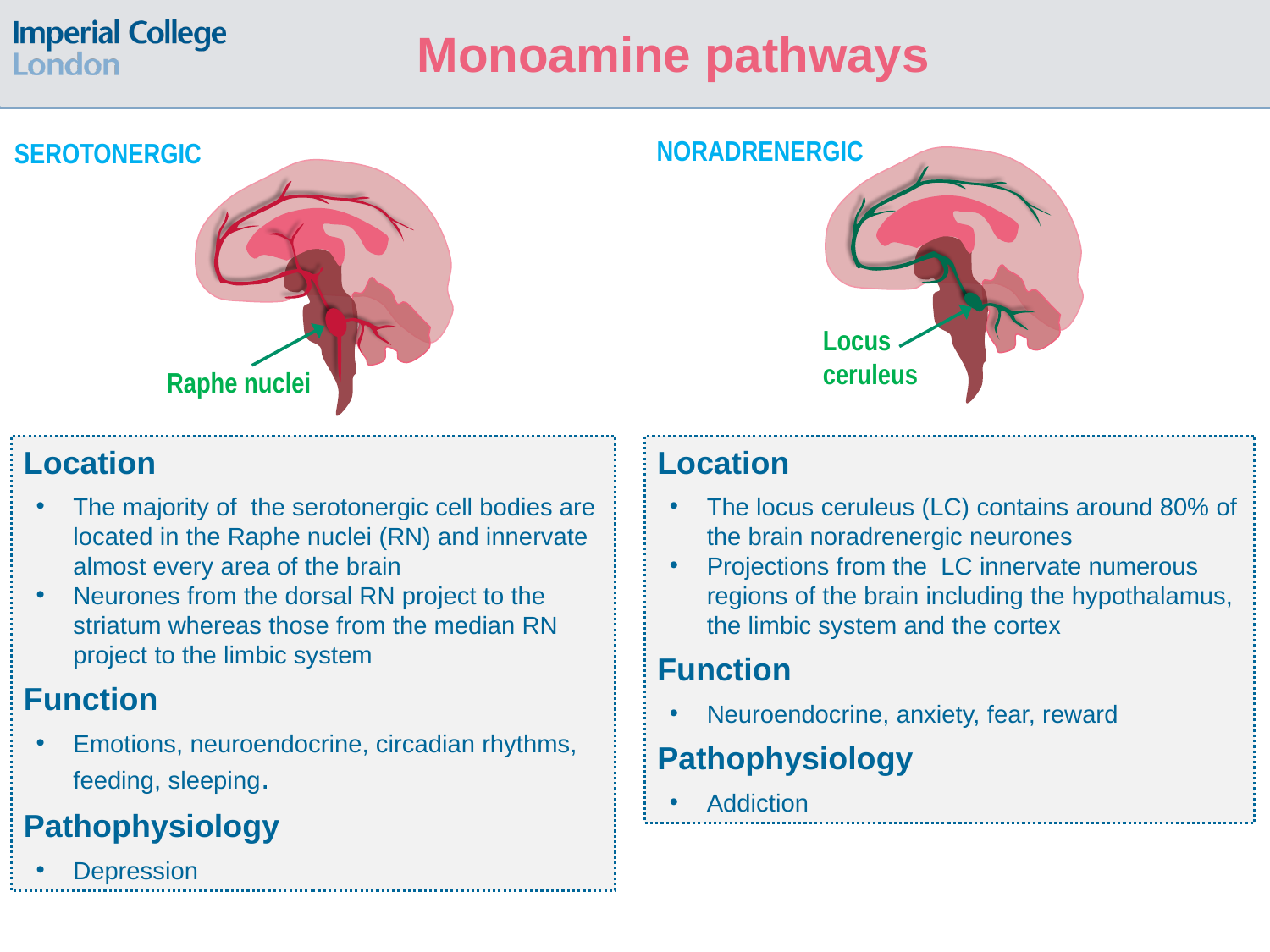

# Monoamine pathways
NORADRENERGIC

Locus ceruleus
Location
The locus ceruleus (LC) contains around 80% of the brain noradrenergic neurones
Projections from the  LC innervate numerous regions of the brain including the hypothalamus, the limbic system and the cortex
Function
Neuroendocrine, anxiety, fear, reward
Pathophysiology
Addiction
SEROTONERGIC

Raphe nuclei
Location
The majority of  the serotonergic cell bodies are located in the Raphe nuclei (RN) and innervate almost every area of the brain
Neurones from the dorsal RN project to the striatum whereas those from the median RN project to the limbic system
Function
Emotions, neuroendocrine, circadian rhythms, feeding, sleeping.
Pathophysiology
Depression